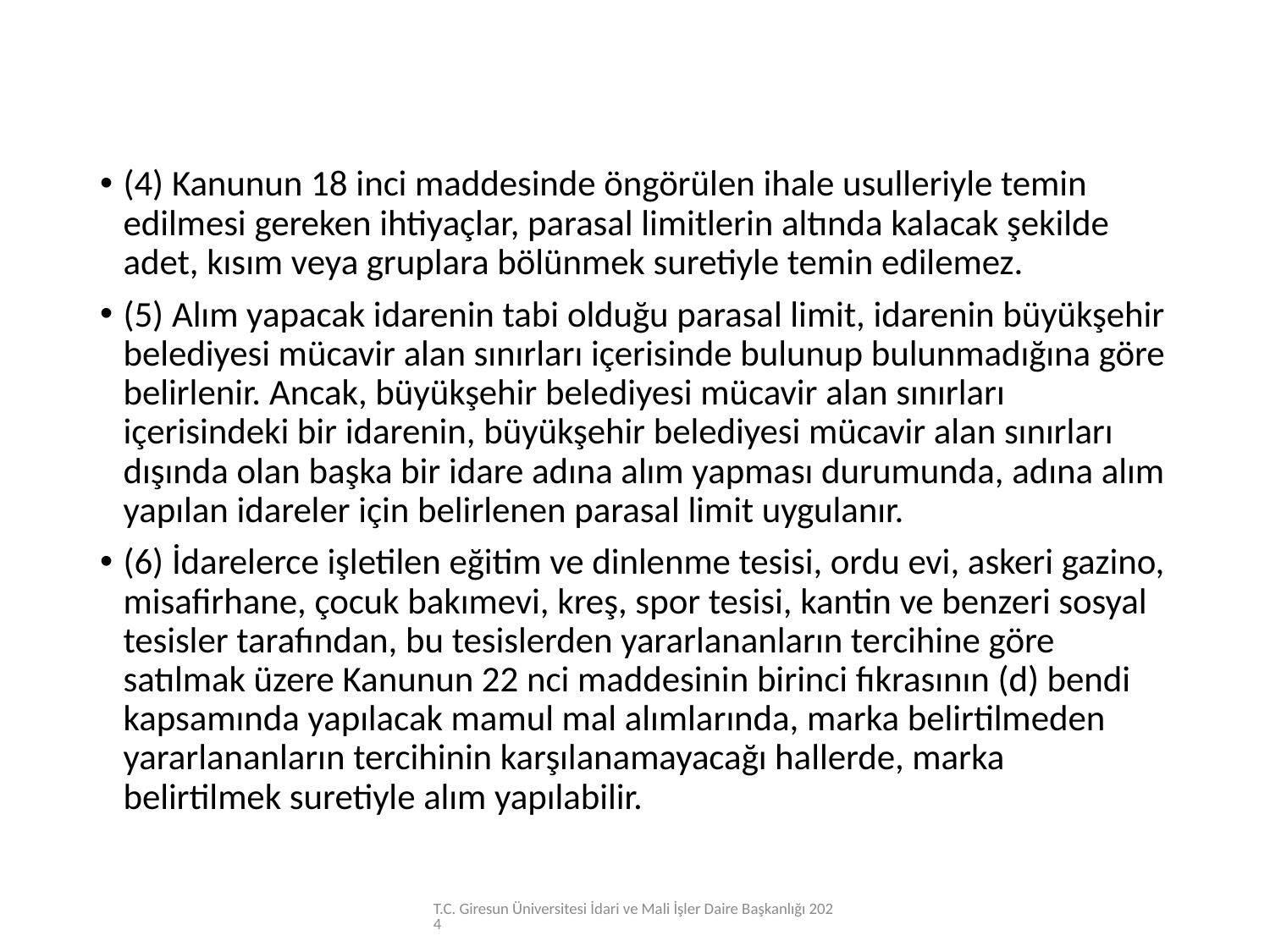

(4) Kanunun 18 inci maddesinde öngörülen ihale usulleriyle temin edilmesi gereken ihtiyaçlar, parasal limitlerin altında kalacak şekilde adet, kısım veya gruplara bölünmek suretiyle temin edilemez.
(5) Alım yapacak idarenin tabi olduğu parasal limit, idarenin büyükşehir belediyesi mücavir alan sınırları içerisinde bulunup bulunmadığına göre belirlenir. Ancak, büyükşehir belediyesi mücavir alan sınırları içerisindeki bir idarenin, büyükşehir belediyesi mücavir alan sınırları dışında olan başka bir idare adına alım yapması durumunda, adına alım yapılan idareler için belirlenen parasal limit uygulanır.
(6) İdarelerce işletilen eğitim ve dinlenme tesisi, ordu evi, askeri gazino, misafirhane, çocuk bakımevi, kreş, spor tesisi, kantin ve benzeri sosyal tesisler tarafından, bu tesislerden yararlananların tercihine göre satılmak üzere Kanunun 22 nci maddesinin birinci fıkrasının (d) bendi kapsamında yapılacak mamul mal alımlarında, marka belirtilmeden yararlananların tercihinin karşılanamayacağı hallerde, marka belirtilmek suretiyle alım yapılabilir.

T.C. Giresun Üniversitesi İdari ve Mali İşler Daire Başkanlığı 2024